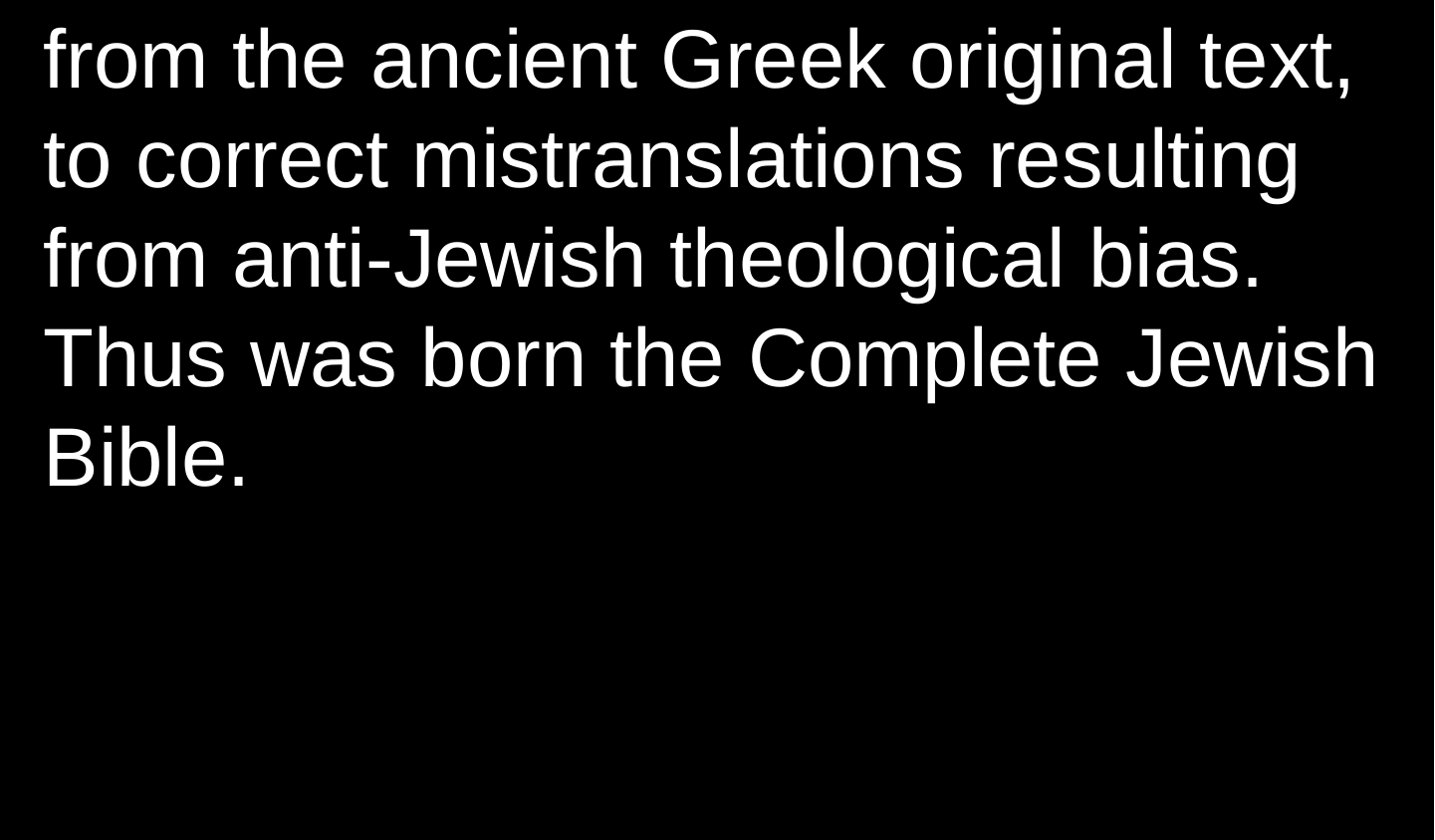

from the ancient Greek original text, to correct mistranslations resulting from anti-Jewish theological bias. Thus was born the Complete Jewish Bible.